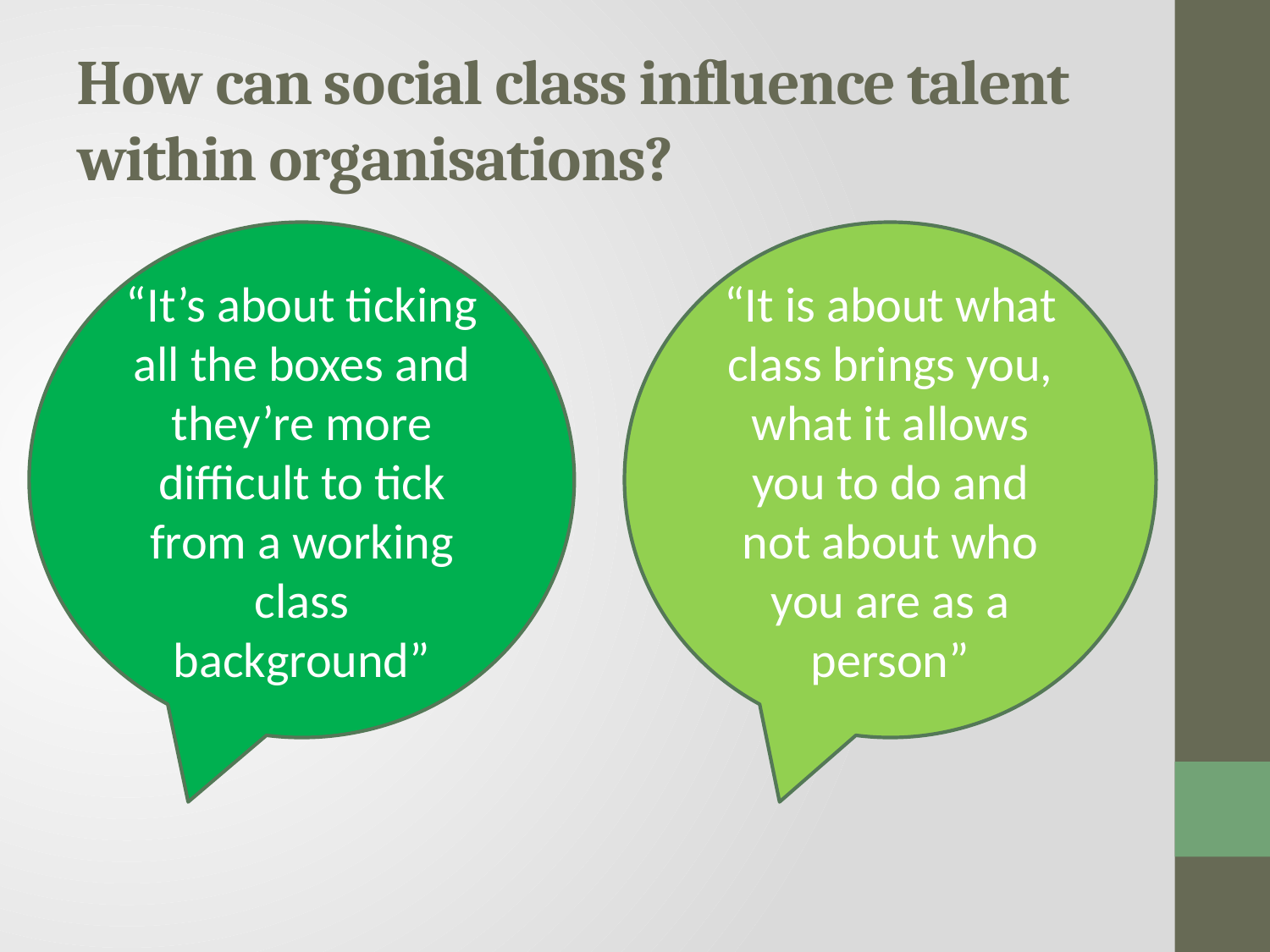

# How can social class influence talent within organisations?
“It’s about ticking all the boxes and they’re more difficult to tick from a working class background”

“It is about what class brings you, what it allows you to do and not about who you are as a person”